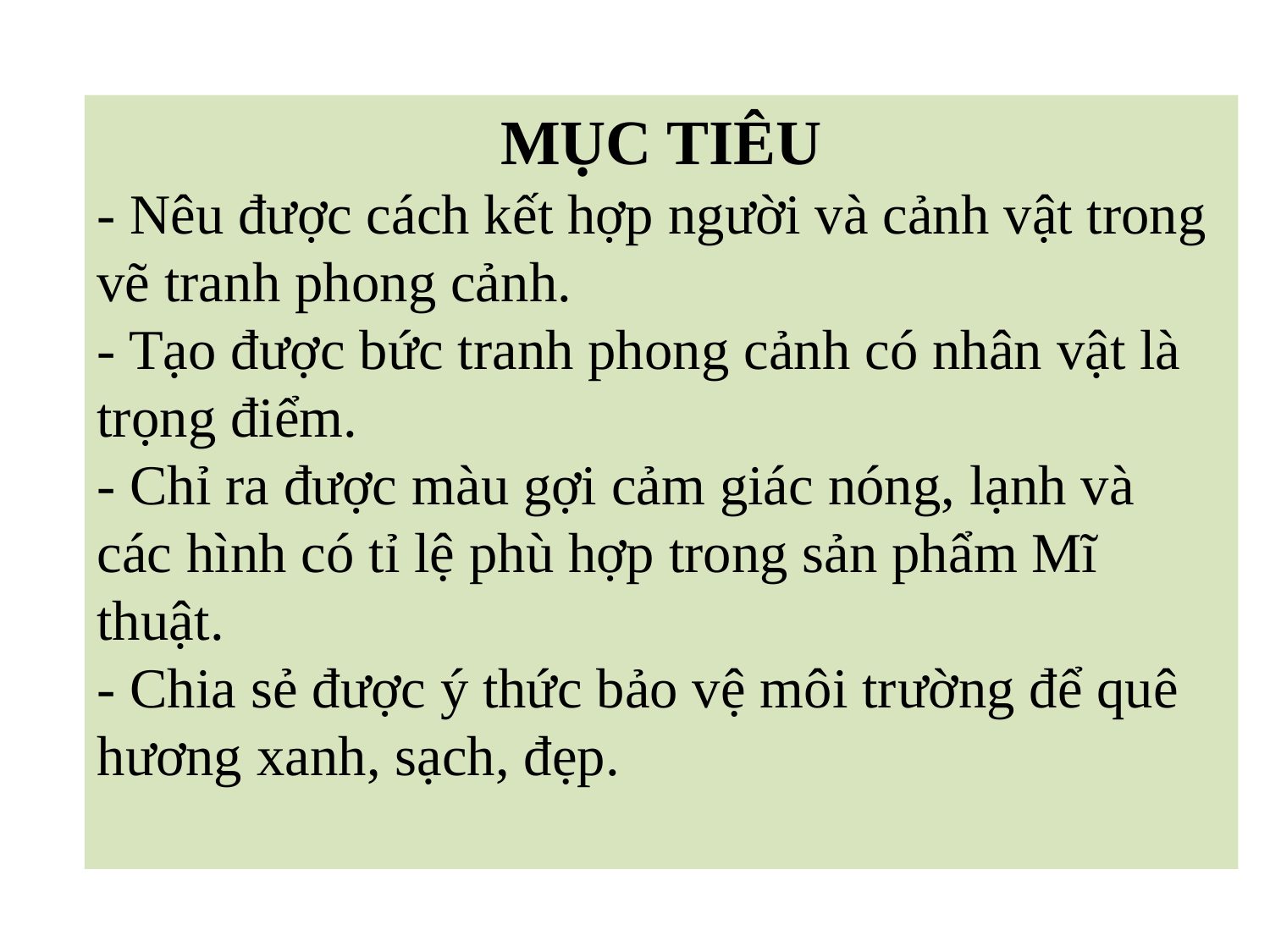

MỤC TIÊU
- Nêu được cách kết hợp người và cảnh vật trong vẽ tranh phong cảnh.
- Tạo được bức tranh phong cảnh có nhân vật là trọng điểm.
- Chỉ ra được màu gợi cảm giác nóng, lạnh và các hình có tỉ lệ phù hợp trong sản phẩm Mĩ thuật.
- Chia sẻ được ý thức bảo vệ môi trường để quê hương xanh, sạch, đẹp.